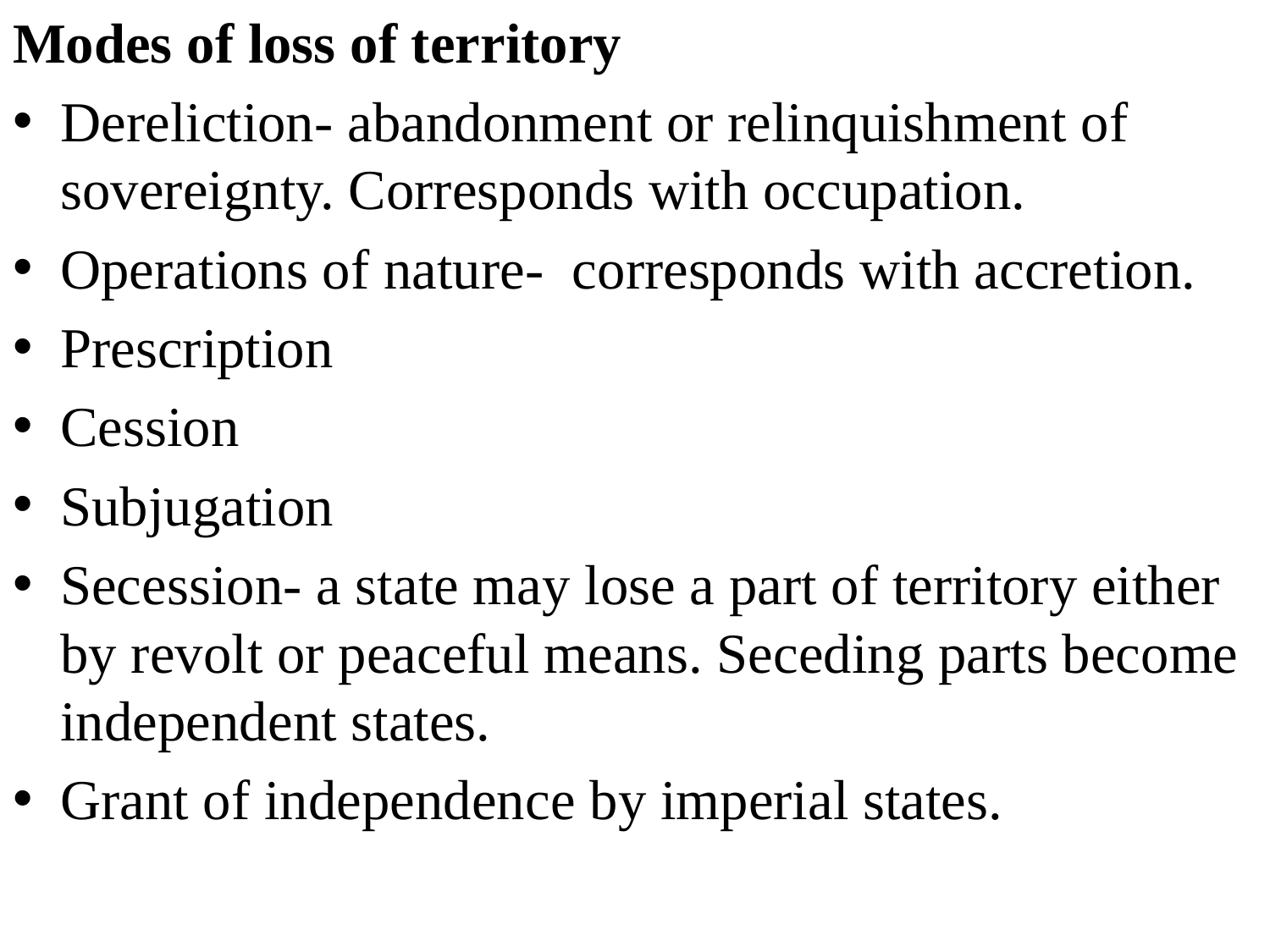

Modes of loss of territory
Dereliction- abandonment or relinquishment of sovereignty. Corresponds with occupation.
Operations of nature-  corresponds with accretion.
Prescription
Cession
Subjugation
Secession- a state may lose a part of territory either by revolt or peaceful means. Seceding parts become independent states.
Grant of independence by imperial states.